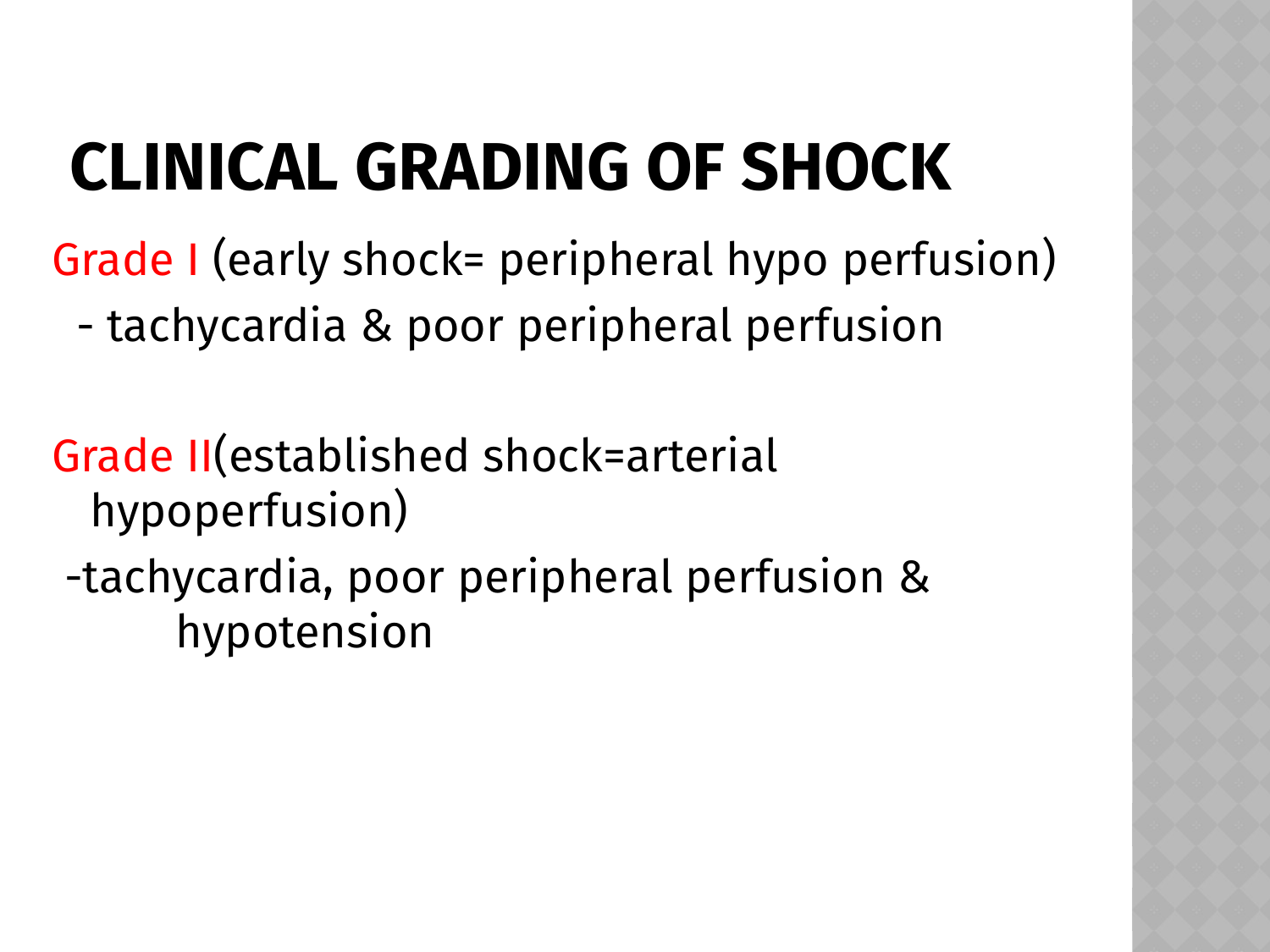

# Clinical grading of shock
Grade I (early shock= peripheral hypo perfusion)
  - tachycardia & poor peripheral perfusion

Grade II(established shock=arterial hypoperfusion)
 -tachycardia, poor peripheral perfusion &                    hypotension